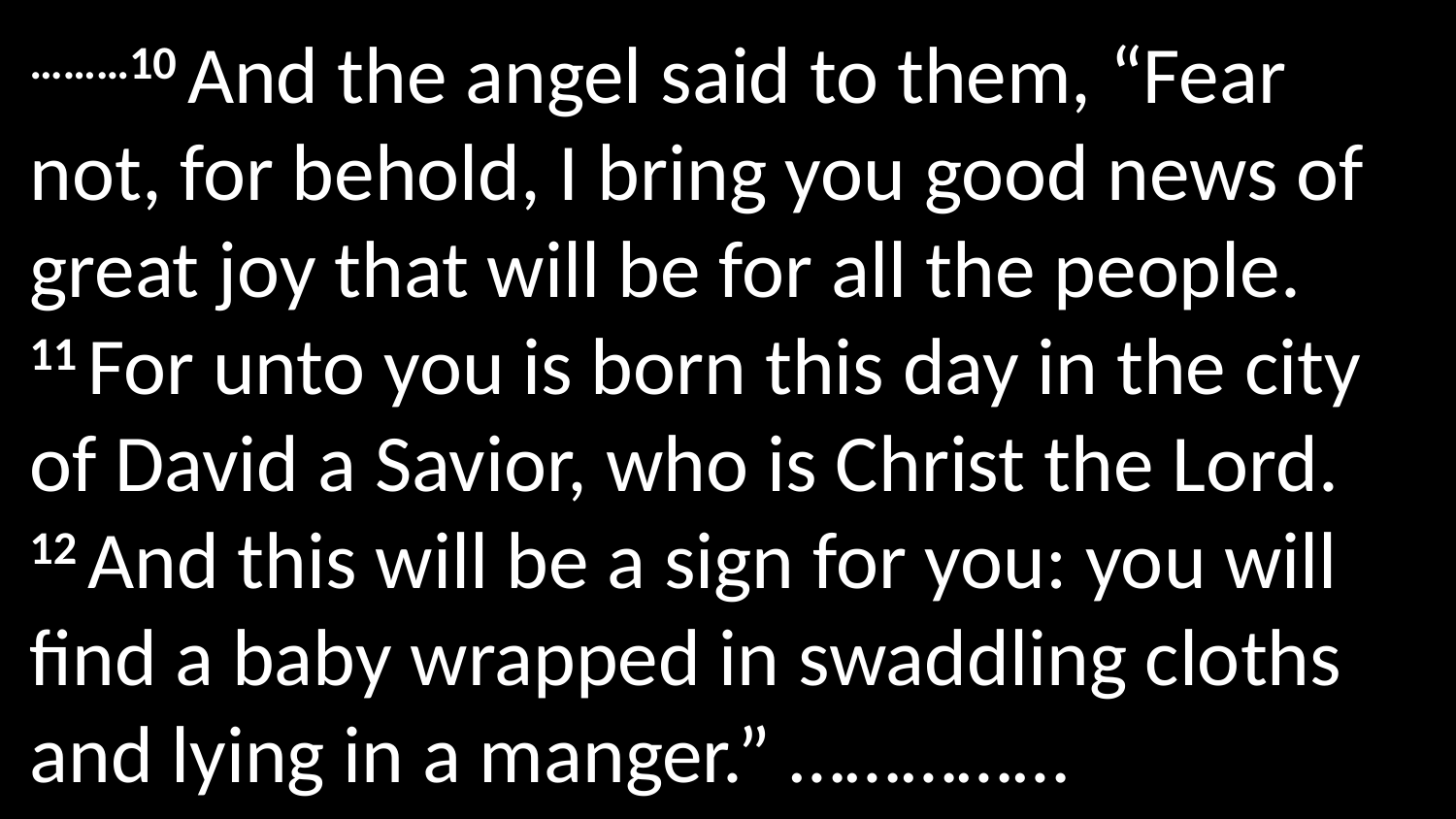

………10 And the angel said to them, “Fear not, for behold, I bring you good news of great joy that will be for all the people.  11 For unto you is born this day in the city of David a Savior, who is Christ the Lord.  12 And this will be a sign for you: you will find a baby wrapped in swaddling cloths and lying in a manger.” ……………